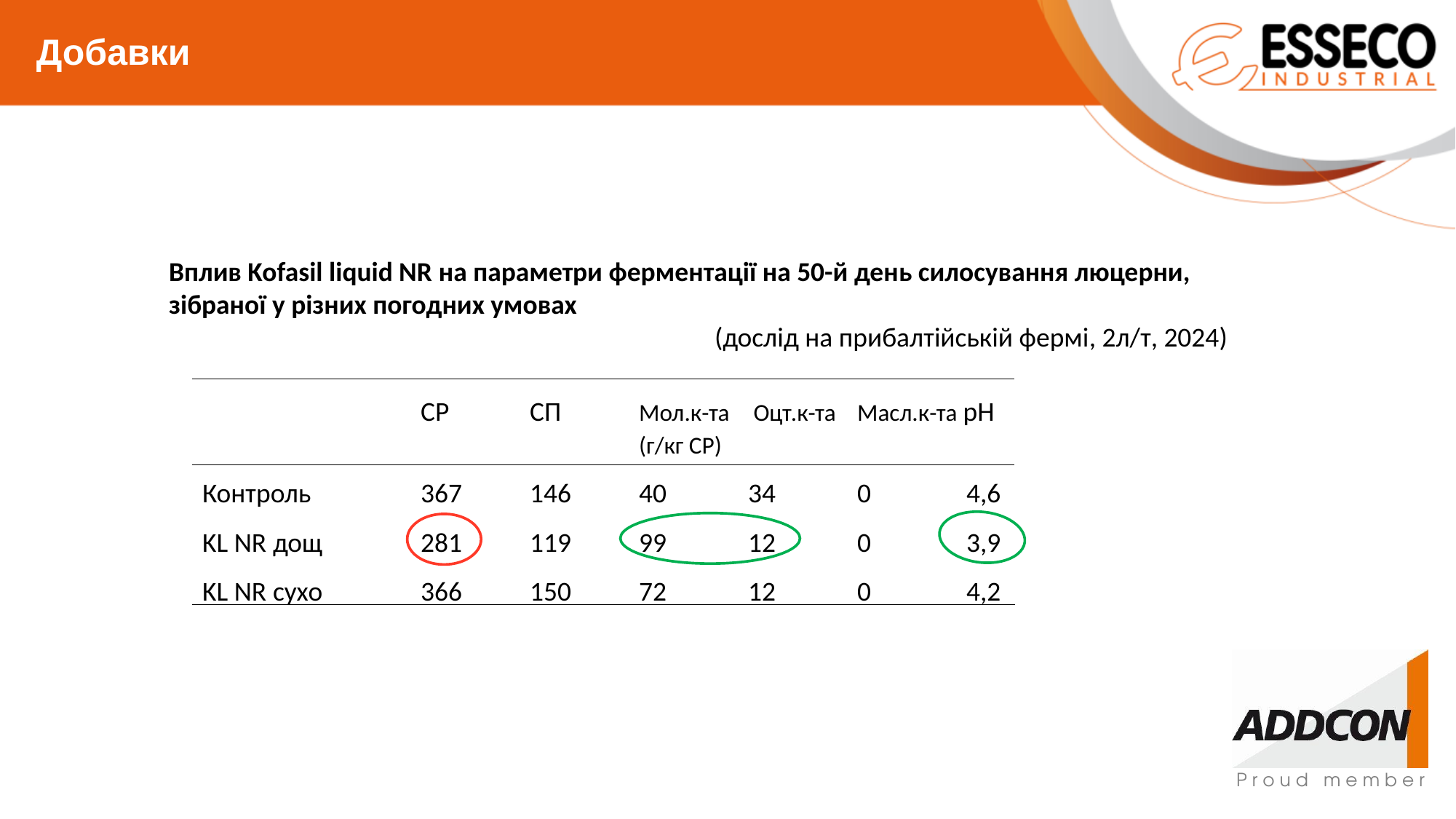

Добавки
Вплив Kofasil liquid NR на параметри ферментації на 50-й день силосування люцерни, зібраної у різних погодних умовах
					(дослід на прибалтійській фермі, 2л/т, 2024)
		СР	СП	Мол.к-та	 Оцт.к-та	Масл.к-та pH
				(г/кг СР)
Контроль		367	146	40	34	0	4,6
KL NR дощ	281	119	99	12	0	3,9
KL NR сухо	366	150	72	12	0	4,2